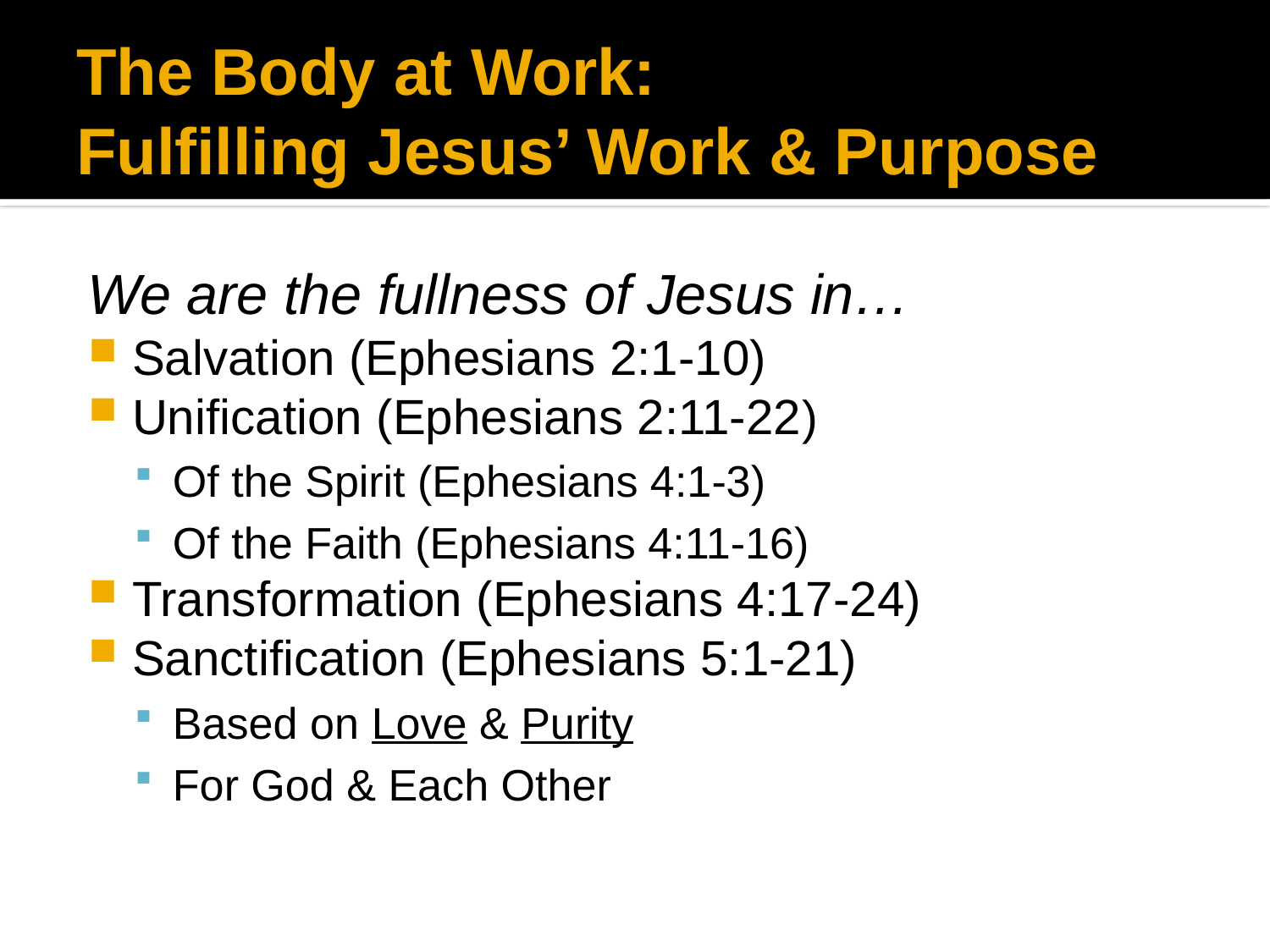

# The Body at Work: Fulfilling Jesus’ Work & Purpose
We are the fullness of Jesus in…
Salvation (Ephesians 2:1-10)
Unification (Ephesians 2:11-22)
Of the Spirit (Ephesians 4:1-3)
Of the Faith (Ephesians 4:11-16)
Transformation (Ephesians 4:17-24)
Sanctification (Ephesians 5:1-21)
Based on Love & Purity
For God & Each Other